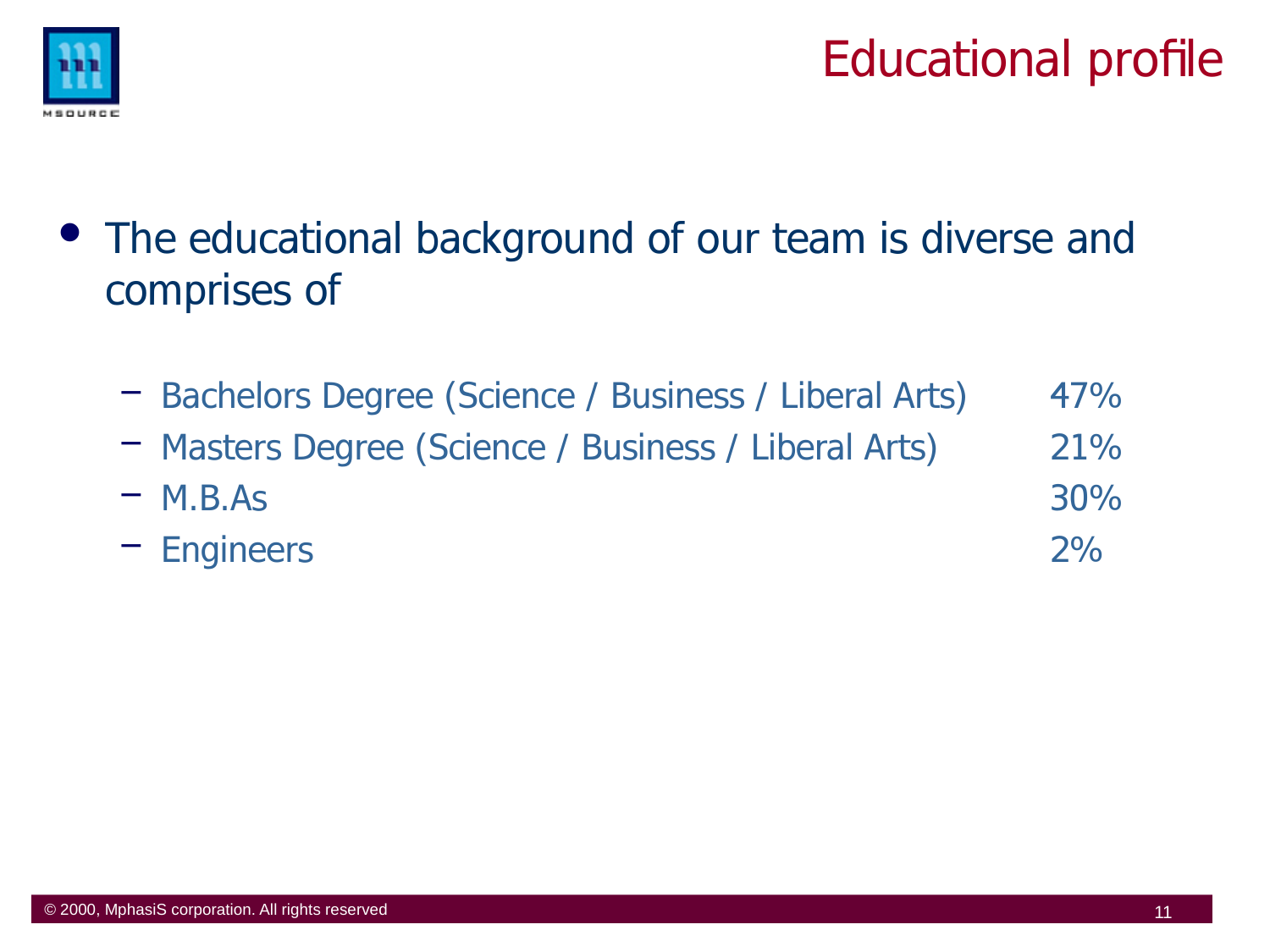

# Educational profile

The educational background of our team is diverse and comprises of

Bachelors Degree (Science / Business / Liberal Arts)	47%
Masters Degree (Science / Business / Liberal Arts) 	21%
M.B.As							30%
Engineers						2%